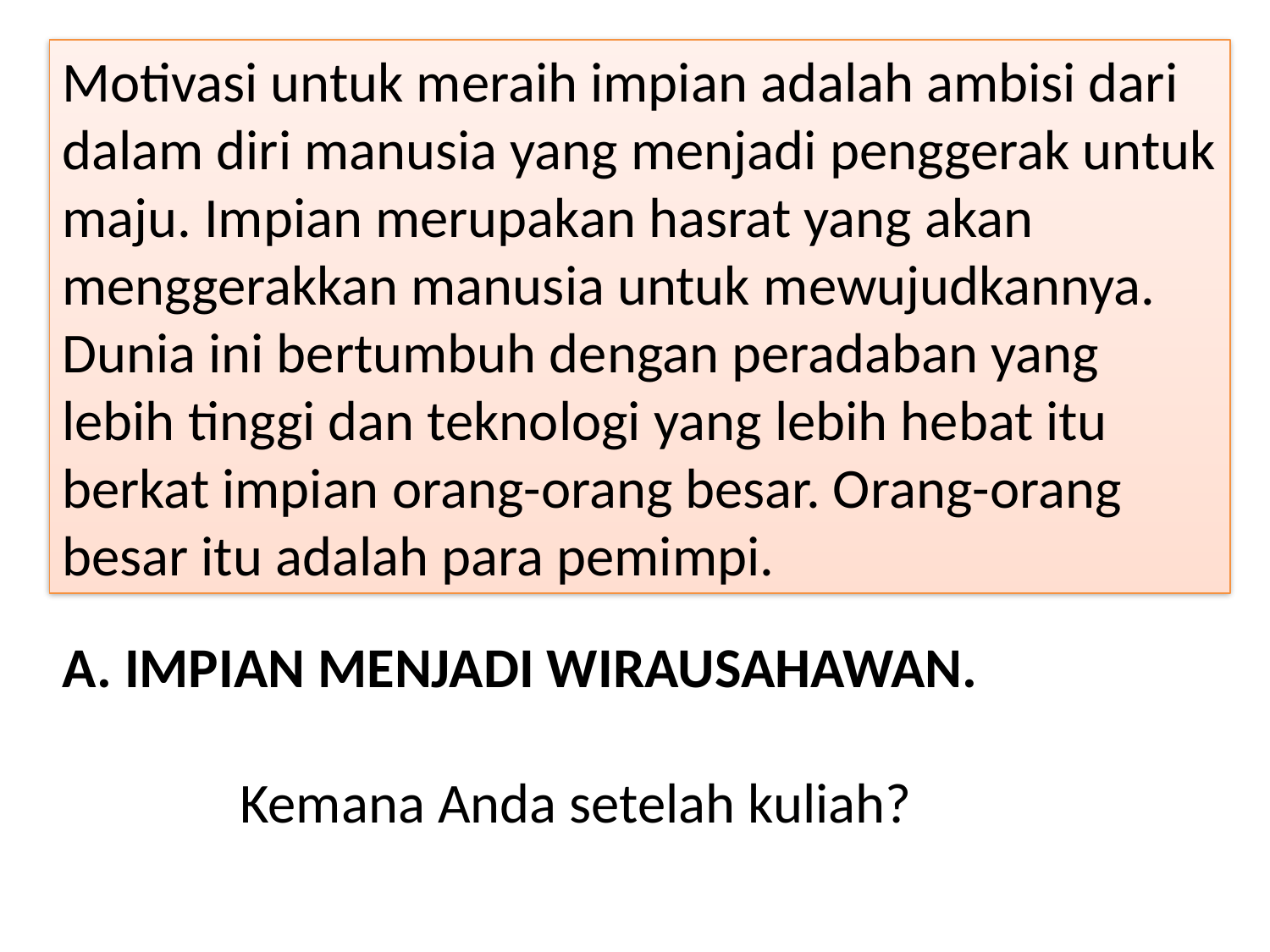

Motivasi untuk meraih impian adalah ambisi dari dalam diri manusia yang menjadi penggerak untuk maju. Impian merupakan hasrat yang akan menggerakkan manusia untuk mewujudkannya. Dunia ini bertumbuh dengan peradaban yang lebih tinggi dan teknologi yang lebih hebat itu berkat impian orang-orang besar. Orang-orang besar itu adalah para pemimpi.
A. IMPIAN MENJADI WIRAUSAHAWAN.

              Kemana Anda setelah kuliah?